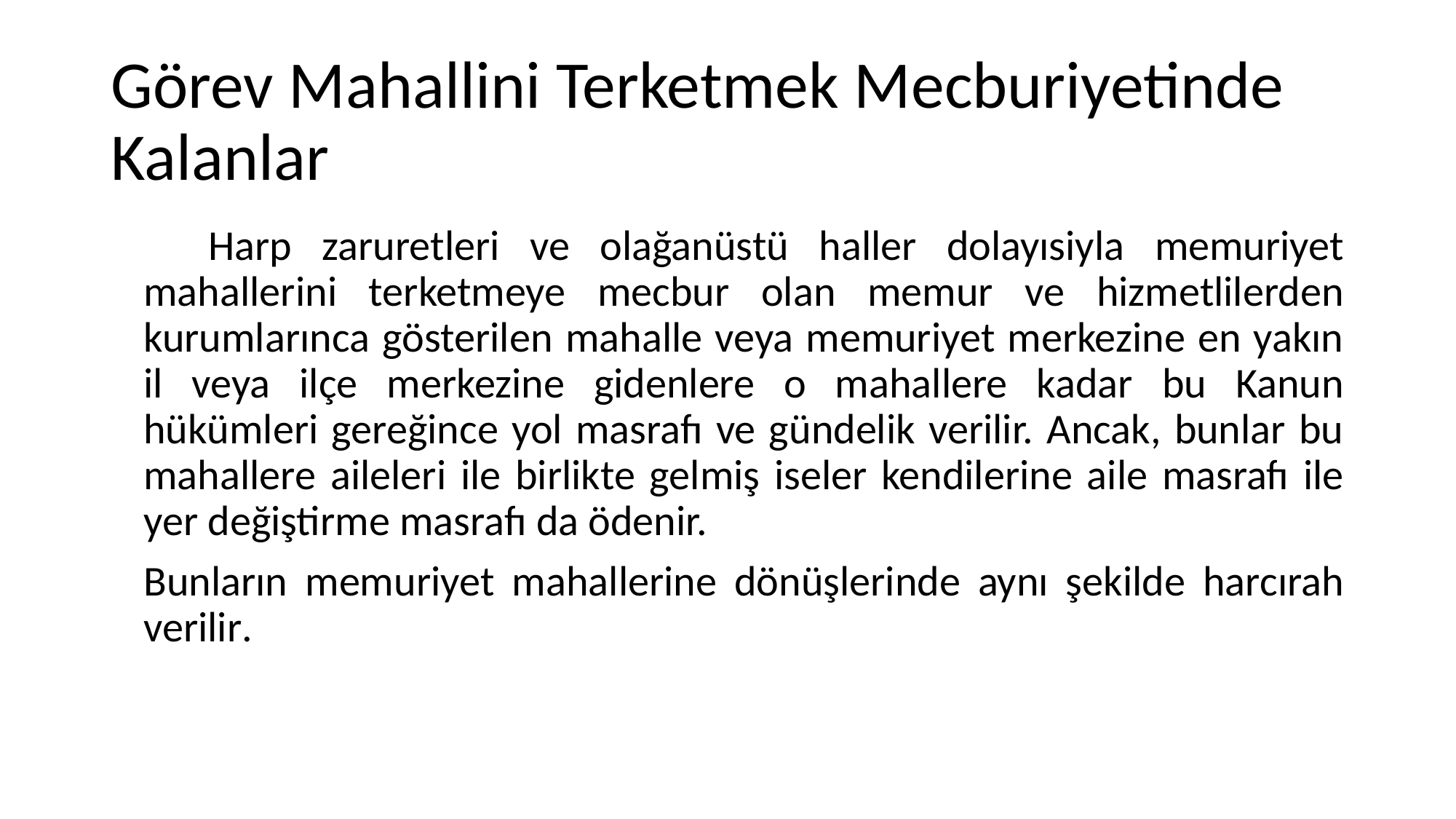

# Görev Mahallini Terketmek Mecburiyetinde Kalanlar
   Harp zaruretleri ve olağanüstü haller dolayısiyla memuriyet mahallerini terketmeye mecbur olan memur ve hizmetlilerden kurumlarınca gösterilen mahalle veya memuriyet merkezine en yakın il veya ilçe merkezine gidenlere o mahallere kadar bu Kanun hükümleri gereğince yol masrafı ve gündelik verilir. Ancak, bunlar bu mahallere aileleri ile birlikte gelmiş iseler kendilerine aile masrafı ile yer değiştirme masrafı da ödenir.
	Bunların memuriyet mahallerine dönüşlerinde aynı şekilde harcırah verilir.